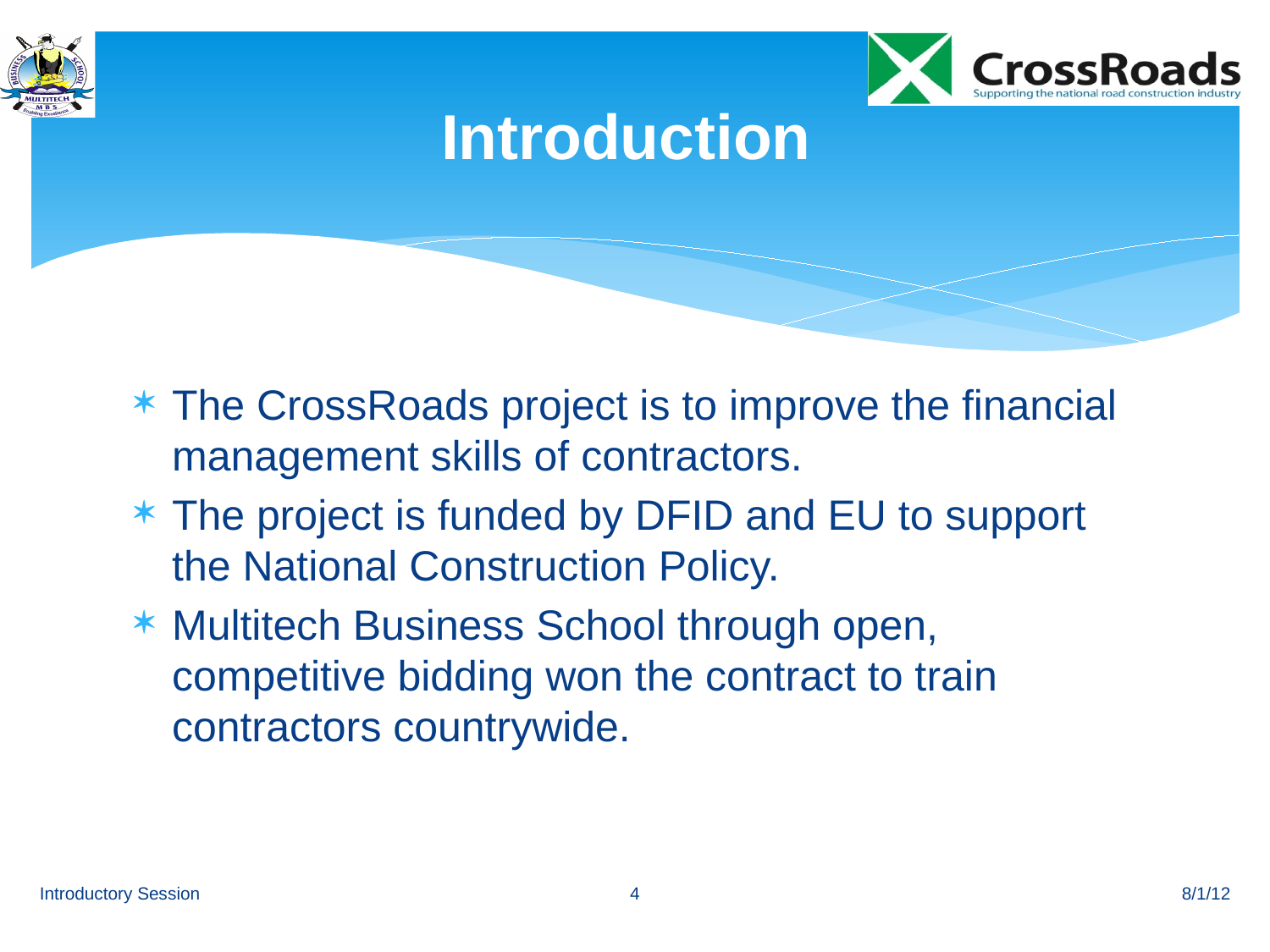

# Introduction
The CrossRoads project is to improve the financial management skills of contractors.
The project is funded by DFID and EU to support the National Construction Policy.
Multitech Business School through open,  competitive bidding won the contract to train contractors countrywide.
4
Introductory Session
8/1/12